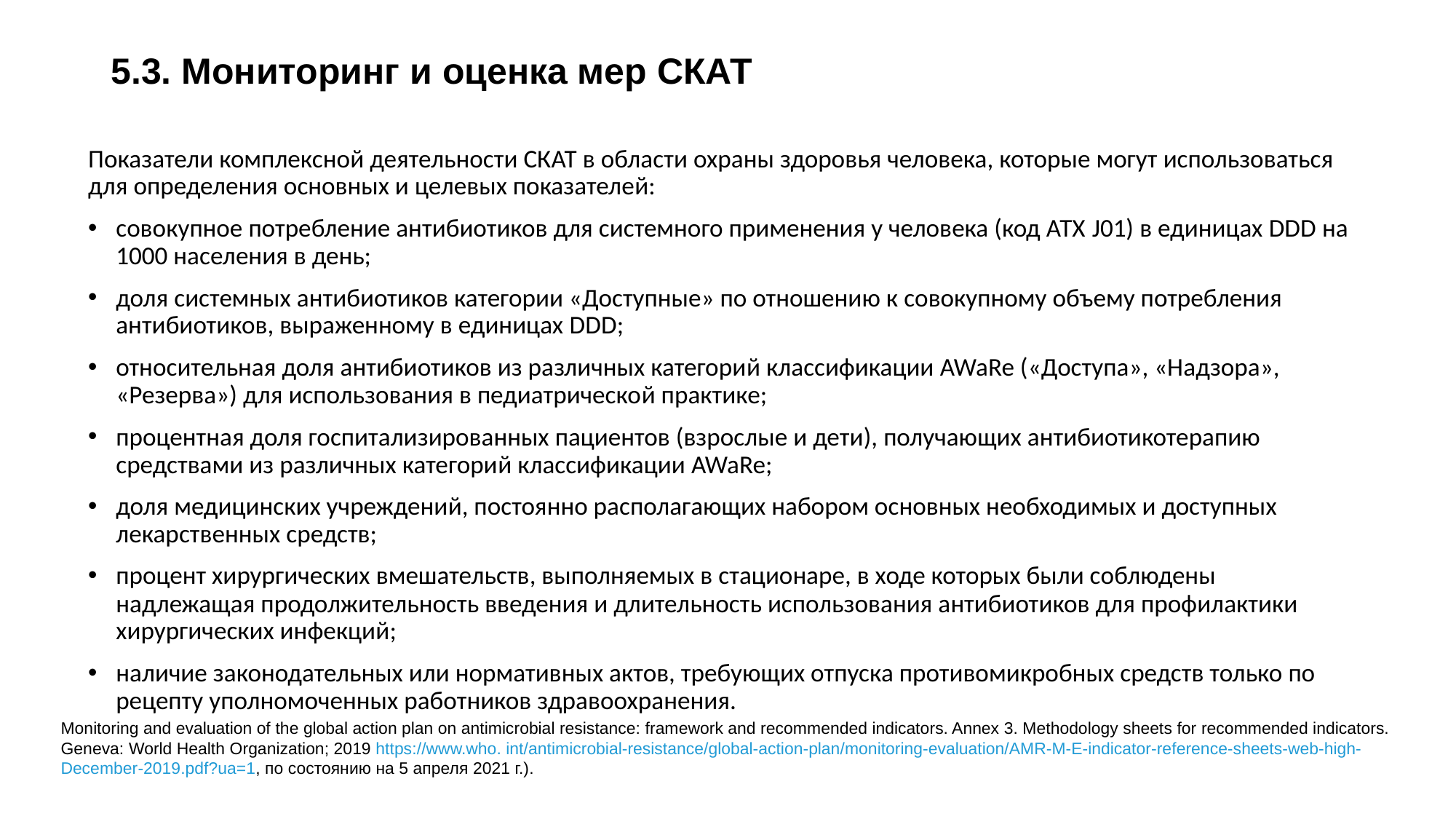

# 5.3. Мониторинг и оценка мер СКАТ
Показатели комплексной деятельности СКАТ в области охраны здоровья человека, которые могут использоваться для определения основных и целевых показателей:
совокупное потребление антибиотиков для системного применения у человека (код АТХ J01) в единицах DDD на 1000 населения в день;
доля системных антибиотиков категории «Доступные» по отношению к совокупному объему потребления антибиотиков, выраженному в единицах DDD;
относительная доля антибиотиков из различных категорий классификации AWaRe («Доступа», «Надзора», «Резерва») для использования в педиатрической практике;
процентная доля госпитализированных пациентов (взрослые и дети), получающих антибиотикотерапию средствами из различных категорий классификации AWaRe;
доля медицинских учреждений, постоянно располагающих набором основных необходимых и доступных лекарственных средств;
процент хирургических вмешательств, выполняемых в стационаре, в ходе которых были соблюдены надлежащая продолжительность введения и длительность использования антибиотиков для профилактики хирургических инфекций;
наличие законодательных или нормативных актов, требующих отпуска противомикробных средств только по рецепту уполномоченных работников здравоохранения.

Monitoring and evaluation of the global action plan on antimicrobial resistance: framework and recommended indicators. Annex 3. Methodology sheets for recommended indicators. Geneva: World Health Organization; 2019 https://www.who. int/antimicrobial-resistance/global-action-plan/monitoring-evaluation/AMR-M-E-indicator-reference-sheets-web-high- December-2019.pdf?ua=1, по состоянию на 5 апреля 2021 г.).